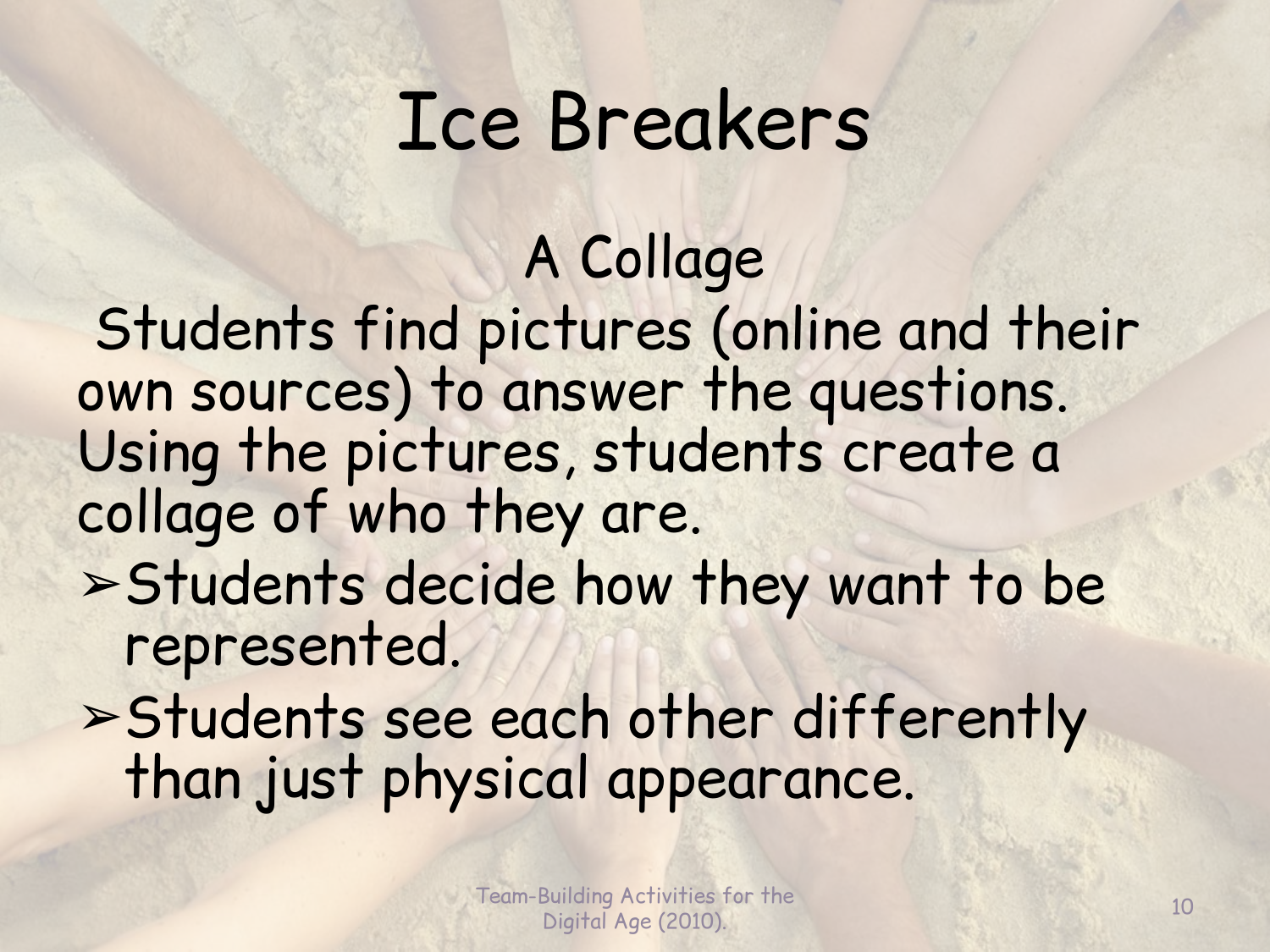

# Ice Breakers
 A Collage
 Students find pictures (online and their own sources) to answer the questions. Using the pictures, students create a collage of who they are.
Students decide how they want to be represented.
Students see each other differently than just physical appearance.
Team-Building Activities for the Digital Age (2010).
10